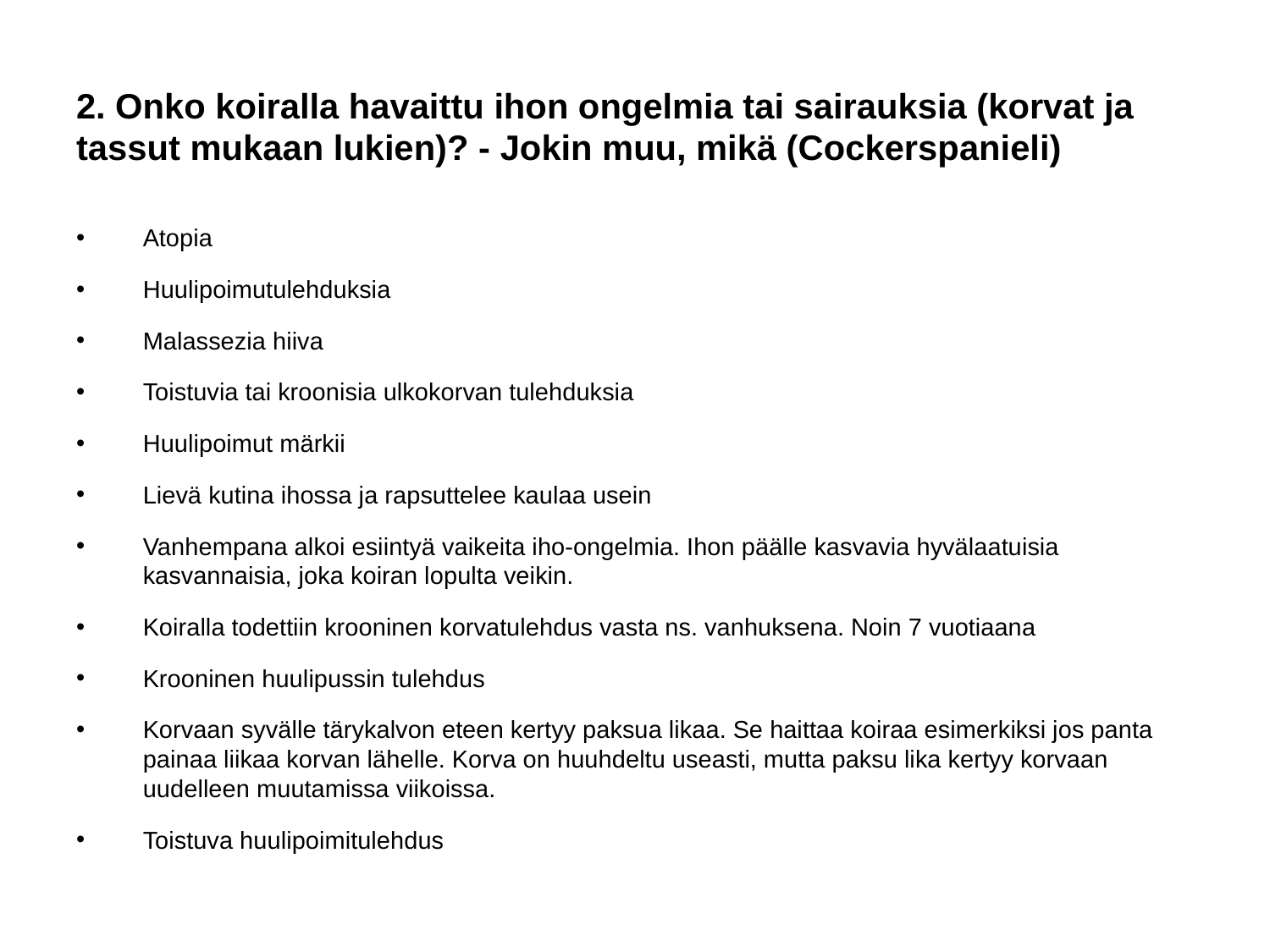

# 2. Onko koiralla havaittu ihon ongelmia tai sairauksia (korvat ja tassut mukaan lukien)? - Jokin muu, mikä (Cockerspanieli)
Atopia
Huulipoimutulehduksia
Malassezia hiiva
Toistuvia tai kroonisia ulkokorvan tulehduksia
Huulipoimut märkii
Lievä kutina ihossa ja rapsuttelee kaulaa usein
Vanhempana alkoi esiintyä vaikeita iho-ongelmia. Ihon päälle kasvavia hyvälaatuisia kasvannaisia, joka koiran lopulta veikin.
Koiralla todettiin krooninen korvatulehdus vasta ns. vanhuksena. Noin 7 vuotiaana
Krooninen huulipussin tulehdus
Korvaan syvälle tärykalvon eteen kertyy paksua likaa. Se haittaa koiraa esimerkiksi jos panta painaa liikaa korvan lähelle. Korva on huuhdeltu useasti, mutta paksu lika kertyy korvaan uudelleen muutamissa viikoissa.
Toistuva huulipoimitulehdus